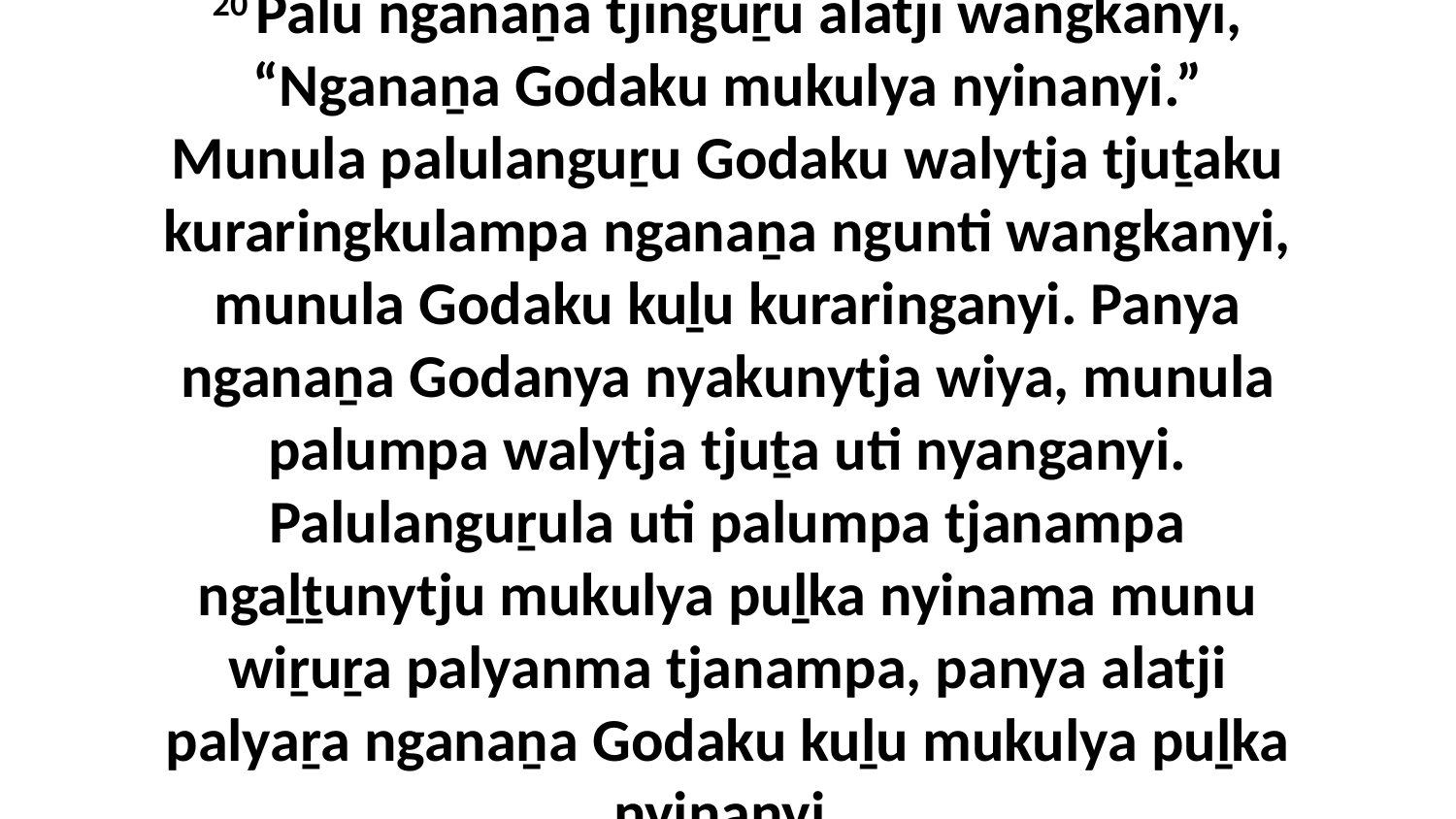

20 Palu nganaṉa tjinguṟu alatji wangkanyi, “Nganaṉa Godaku mukulya nyinanyi.” Munula palulanguṟu Godaku walytja tjuṯaku kuraringkulampa nganaṉa ngunti wangkanyi, munula Godaku kuḻu kuraringanyi. Panya nganaṉa Godanya nyakunytja wiya, munula palumpa walytja tjuṯa uti nyanganyi. Palulanguṟula uti palumpa tjanampa ngaḻṯunytju mukulya puḻka nyinama munu wiṟuṟa palyanma tjanampa, panya alatji palyaṟa nganaṉa Godaku kuḻu mukulya puḻka nyinanyi.